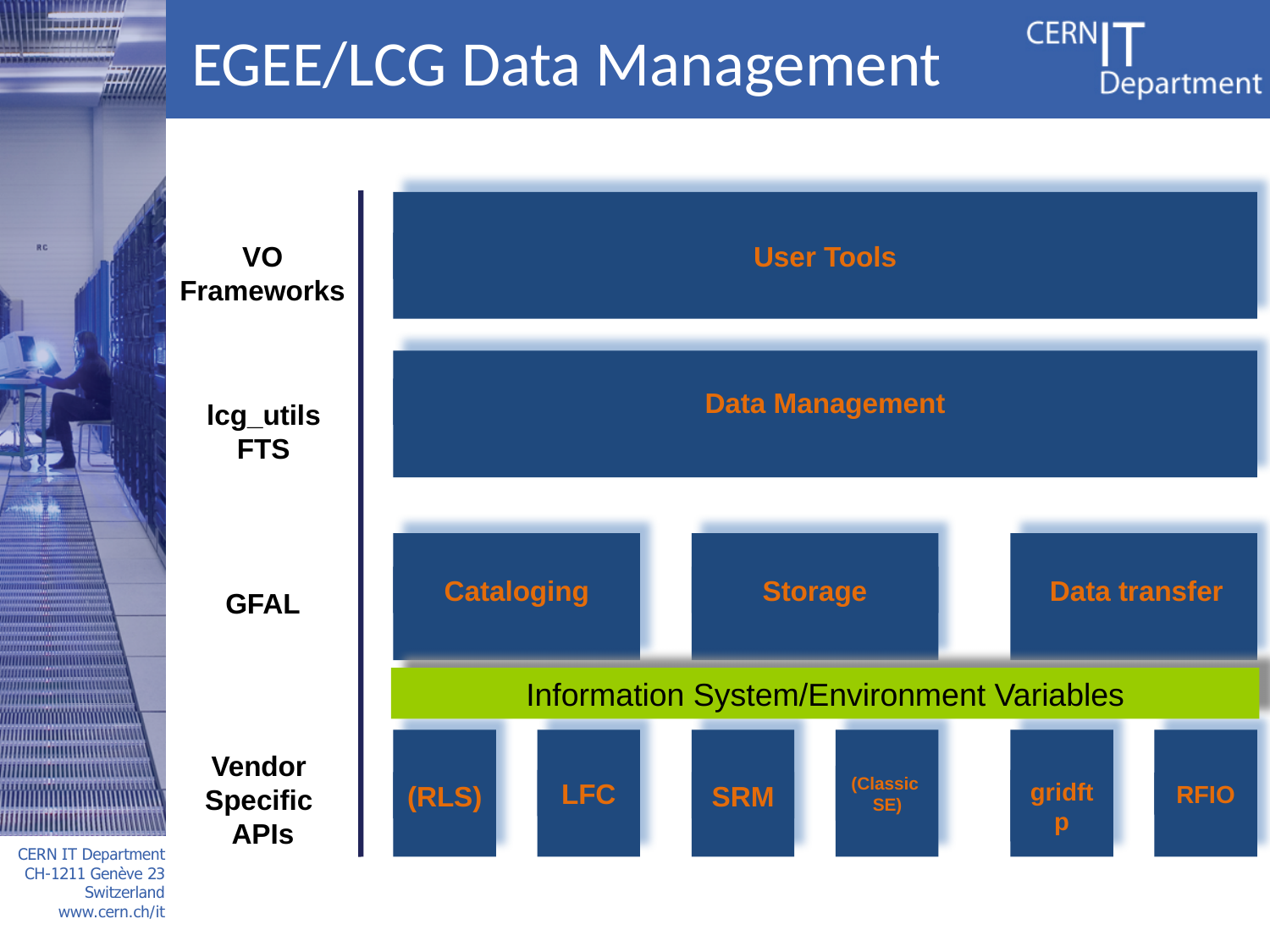

# EGEE/LCG Data Management

VO
Frameworks
User Tools

Data Management
lcg_utils
FTS

Cataloging
Storage
Data transfer
GFAL
Information System/Environment Variables

Vendor
Specific
APIs
(Classic
 SE)
LFC
gridftp
(RLS)
SRM
RFIO